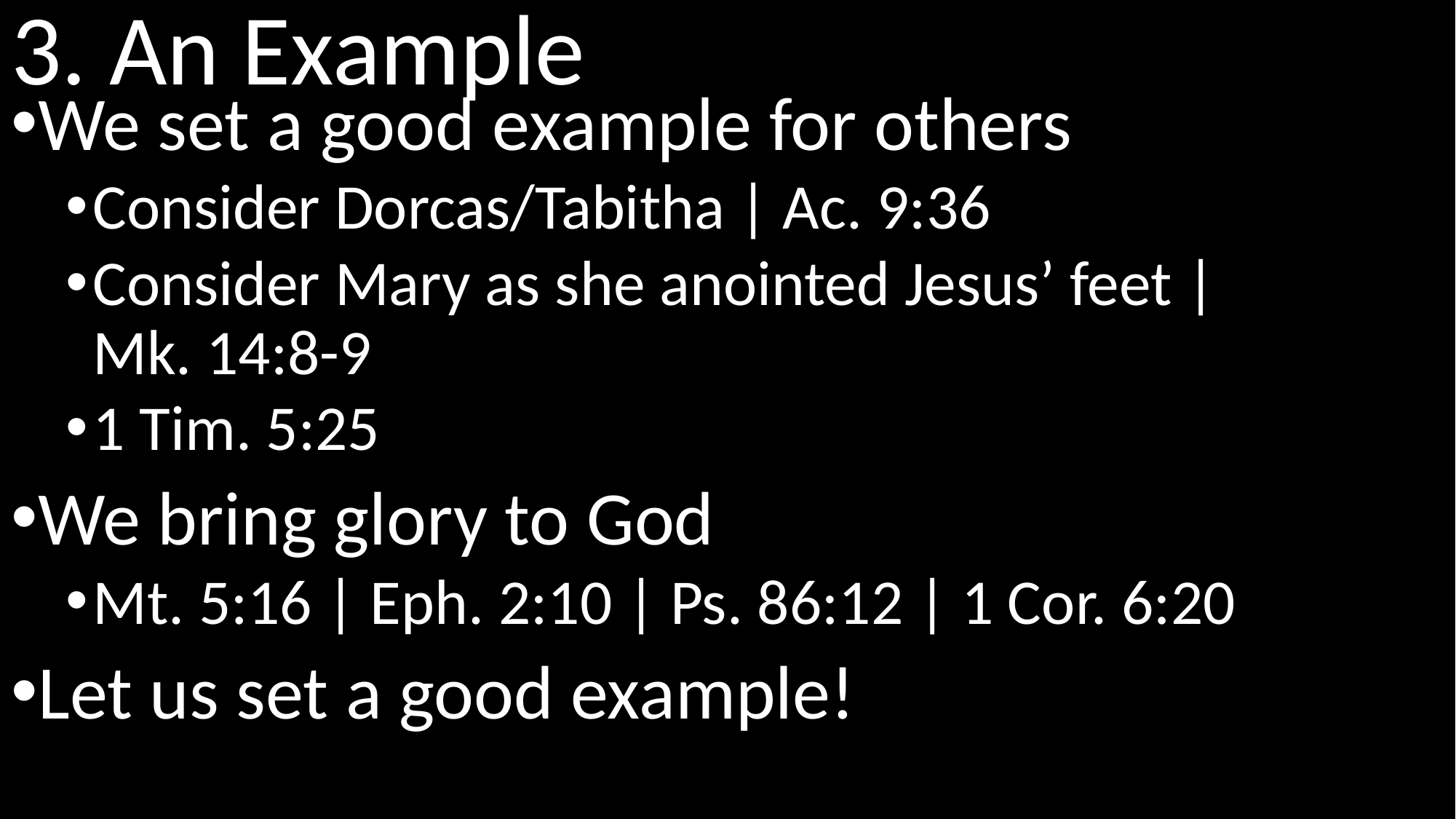

# 3. An Example
We set a good example for others
Consider Dorcas/Tabitha | Ac. 9:36
Consider Mary as she anointed Jesus’ feet |
Mk. 14:8-9
1 Tim. 5:25
We bring glory to God
Mt. 5:16 | Eph. 2:10 | Ps. 86:12 | 1 Cor. 6:20
Let us set a good example!